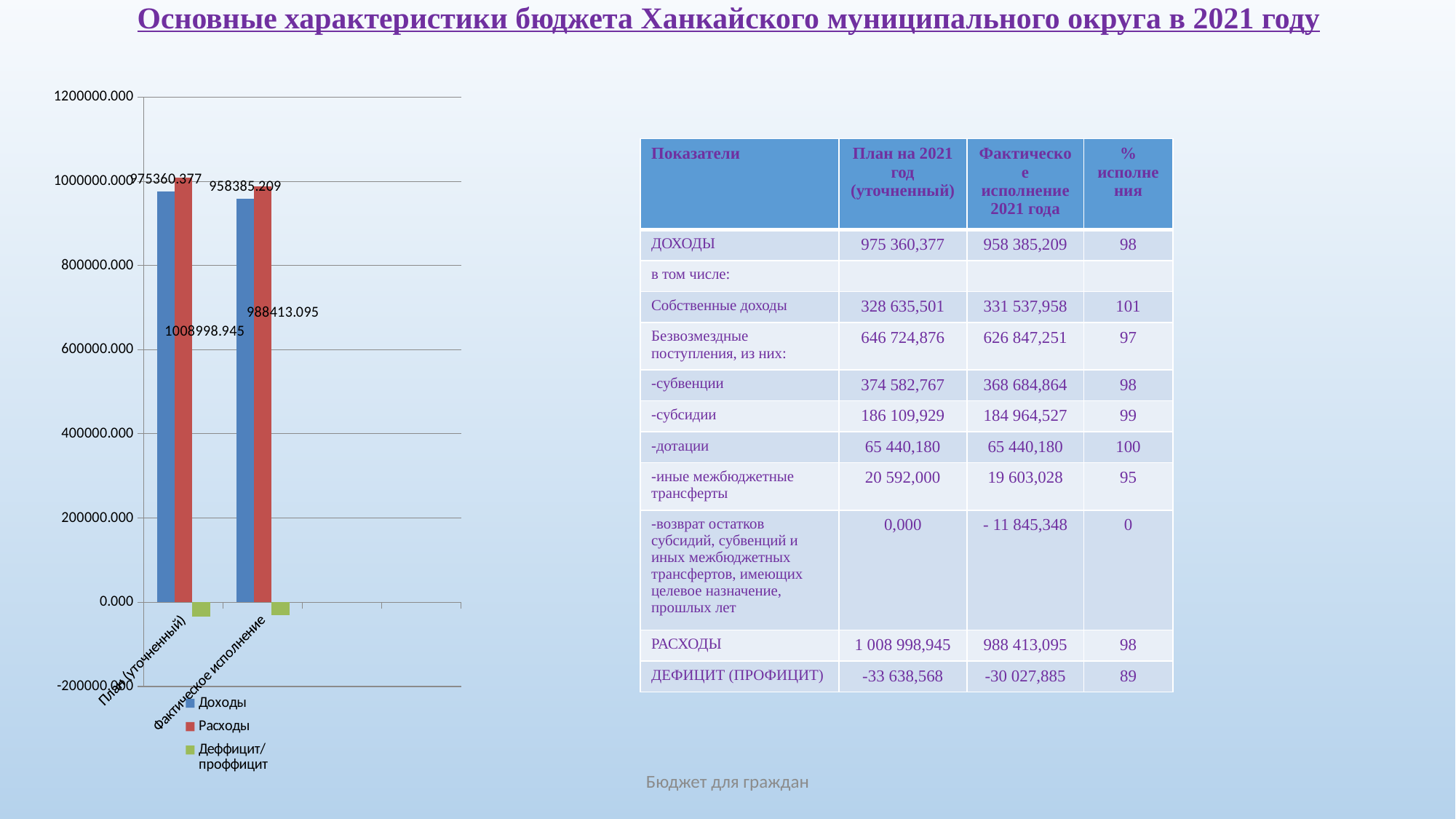

Основные характеристики бюджета Ханкайского муниципального округа в 2021 году

### Chart

| Category | Доходы | Расходы | Деффицит/проффицит |
|---|---|---|---|
| План (уточненный) | 975360.377 | 1008998.945 | -33638.568 |
| Фактическое исполнение | 958385.209 | 988413.095 | -30027.885 |
| Показатели | План на 2021 год (уточненный) | Фактическое исполнение 2021 года | % исполнения |
| --- | --- | --- | --- |
| ДОХОДЫ | 975 360,377 | 958 385,209 | 98 |
| в том числе: |  |  |  |
| Собственные доходы | 328 635,501 | 331 537,958 | 101 |
| Безвозмездные поступления, из них: | 646 724,876 | 626 847,251 | 97 |
| -субвенции | 374 582,767 | 368 684,864 | 98 |
| -субсидии | 186 109,929 | 184 964,527 | 99 |
| -дотации | 65 440,180 | 65 440,180 | 100 |
| -иные межбюджетные трансферты | 20 592,000 | 19 603,028 | 95 |
| -возврат остатков субсидий, субвенций и иных межбюджетных трансфертов, имеющих целевое назначение, прошлых лет | 0,000 | - 11 845,348 | 0 |
| РАСХОДЫ | 1 008 998,945 | 988 413,095 | 98 |
| ДЕФИЦИТ (ПРОФИЦИТ) | -33 638,568 | -30 027,885 | 89 |
Бюджет для граждан